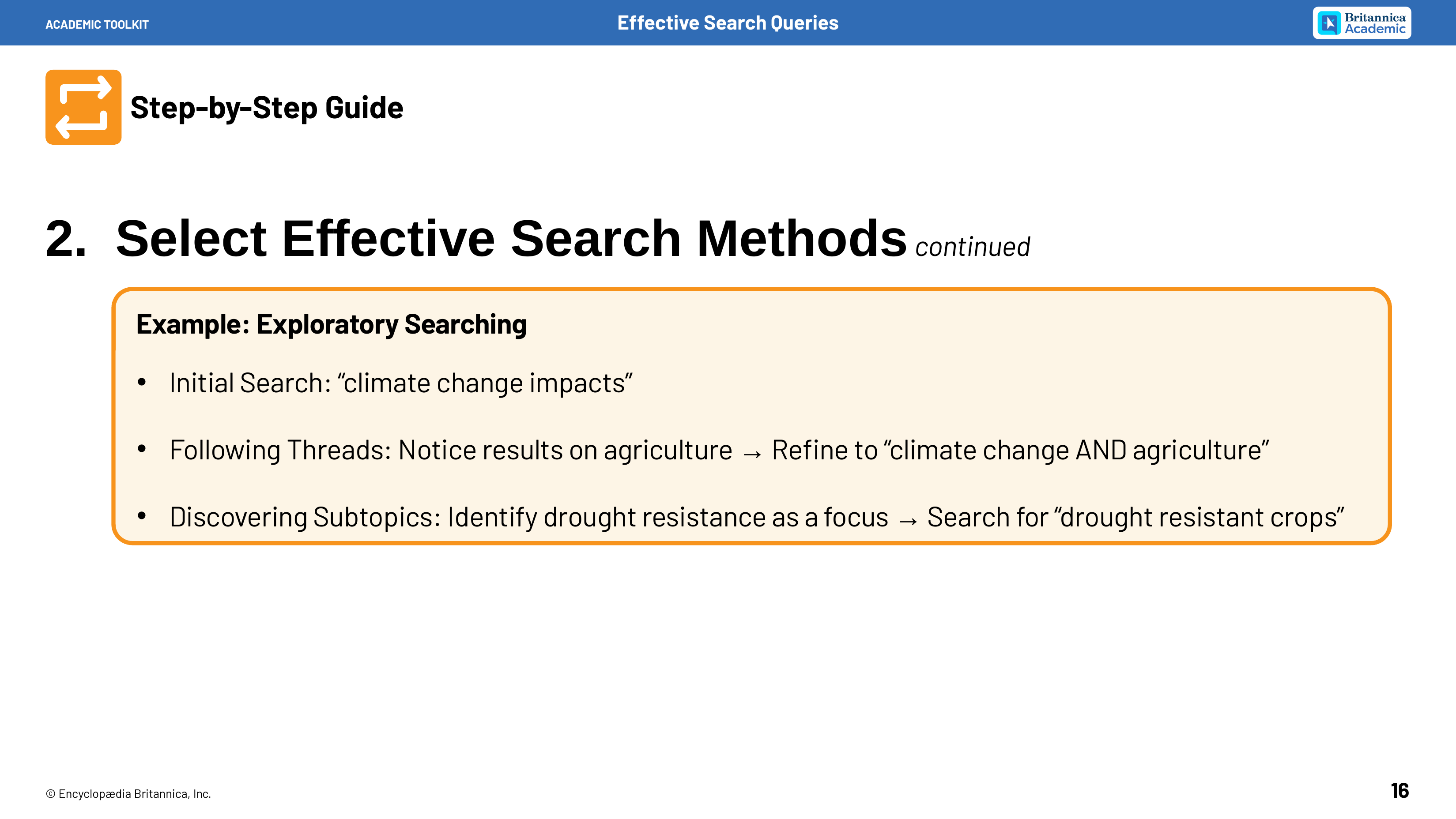

Effective Search Queries
ACADEMIC TOOLKIT

Step-by-Step Guide
2.	 Select Effective Search Methods continued

Example: Exploratory Searching
Initial Search: “climate change impacts”
Following Threads: Notice results on agriculture → Refine to “climate change AND agriculture”
Discovering Subtopics: Identify drought resistance as a focus → Search for “drought resistant crops”
16
© Encyclopædia Britannica, Inc.